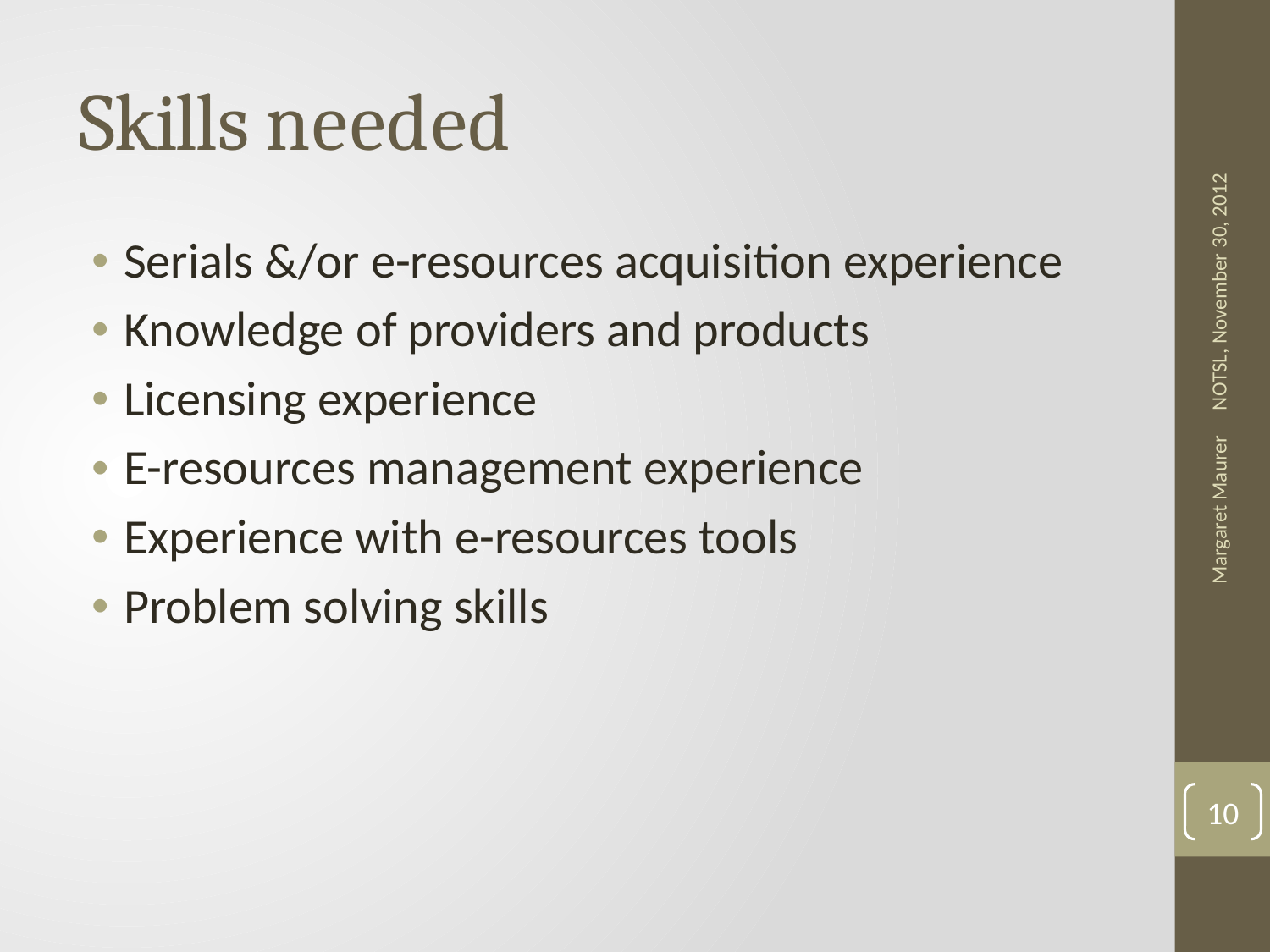

# Skills needed
Serials &/or e-resources acquisition experience
Knowledge of providers and products
Licensing experience
E-resources management experience
Experience with e-resources tools
Problem solving skills
NOTSL, November 30, 2012
Margaret Maurer
10